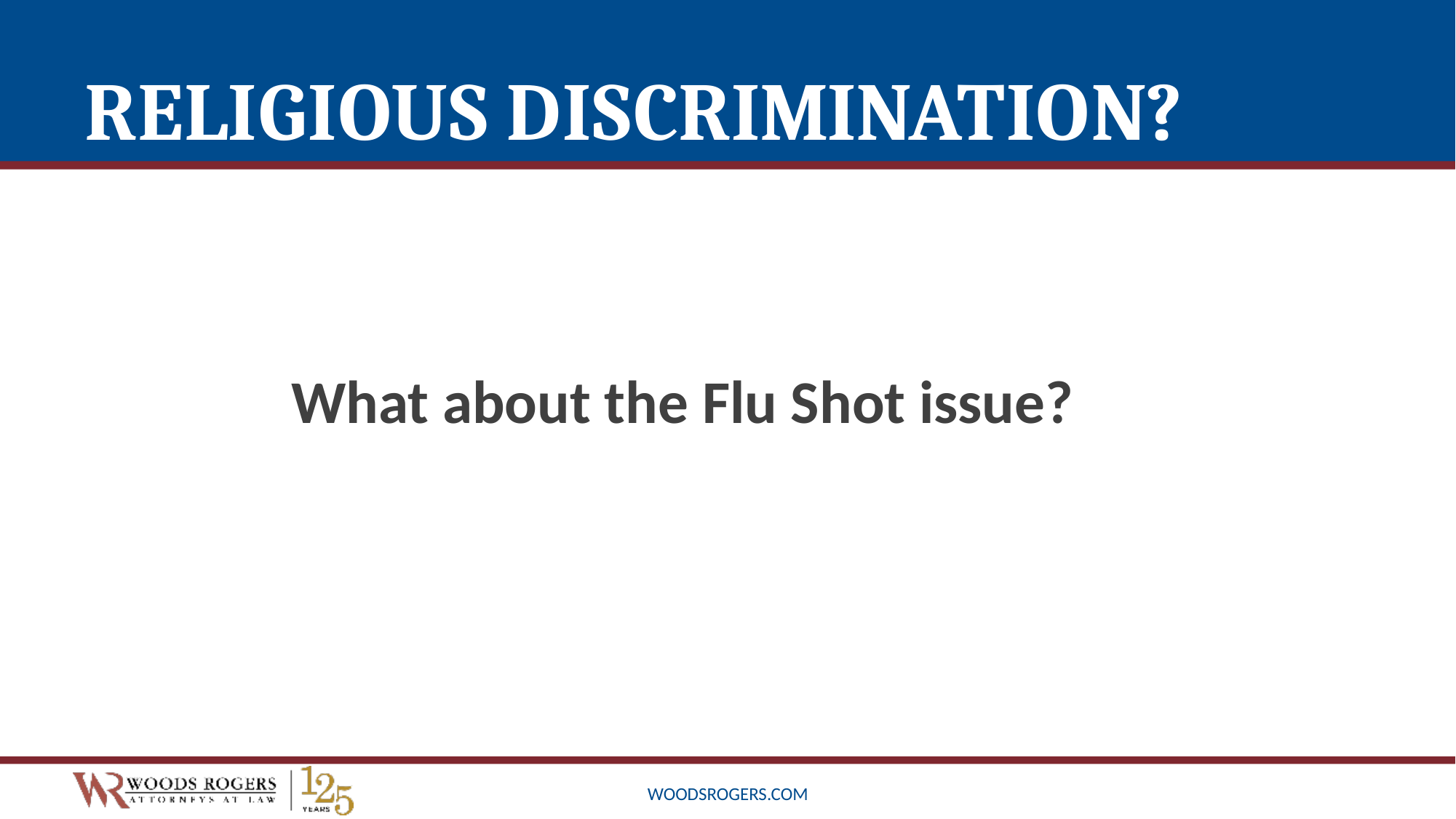

# Religious Discrimination?

		What about the Flu Shot issue?
woodsrogers.com